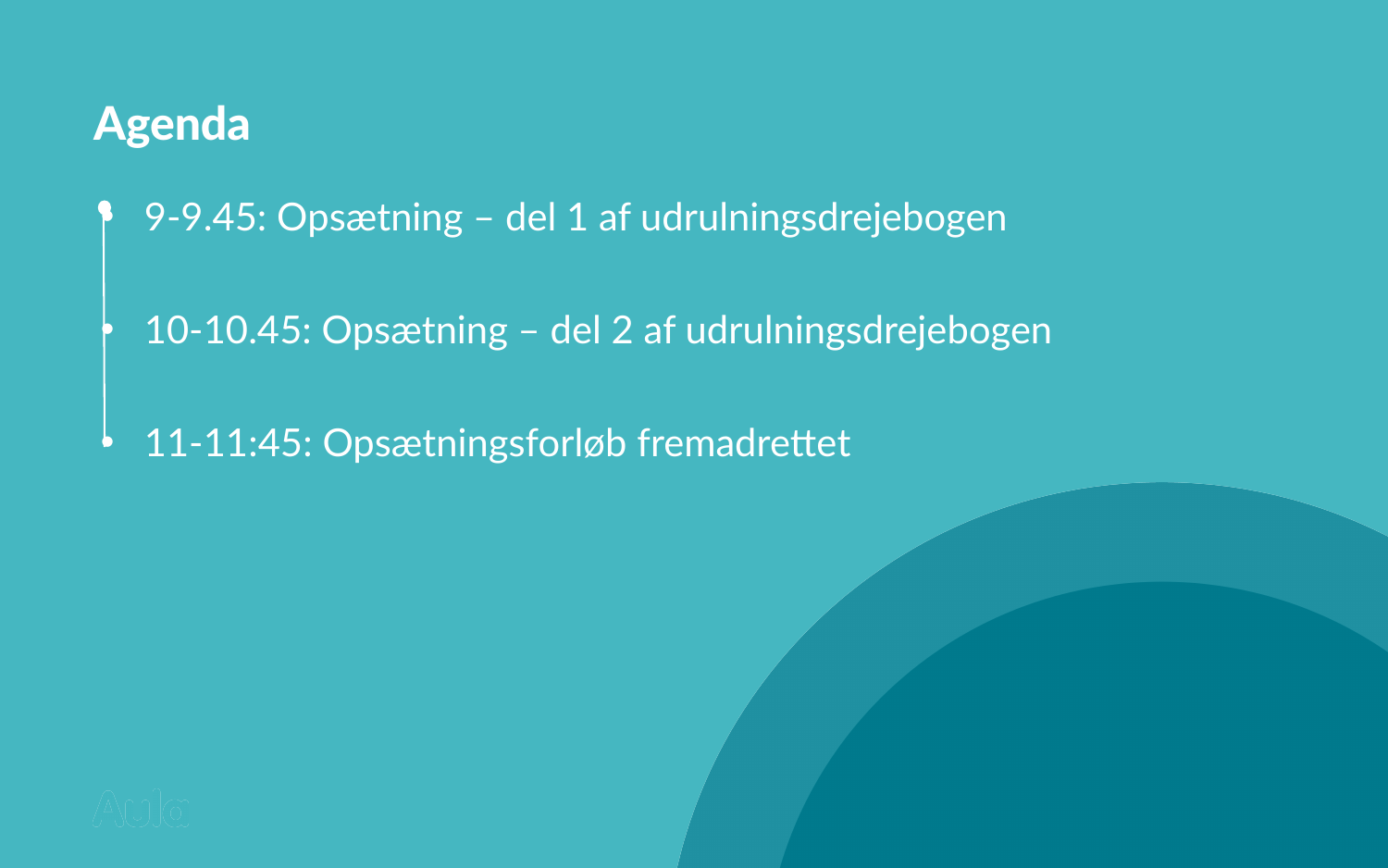

Agenda
9-9.45: Opsætning – del 1 af udrulningsdrejebogen

10-10.45: Opsætning – del 2 af udrulningsdrejebogen

11-11:45: Opsætningsforløb fremadrettet